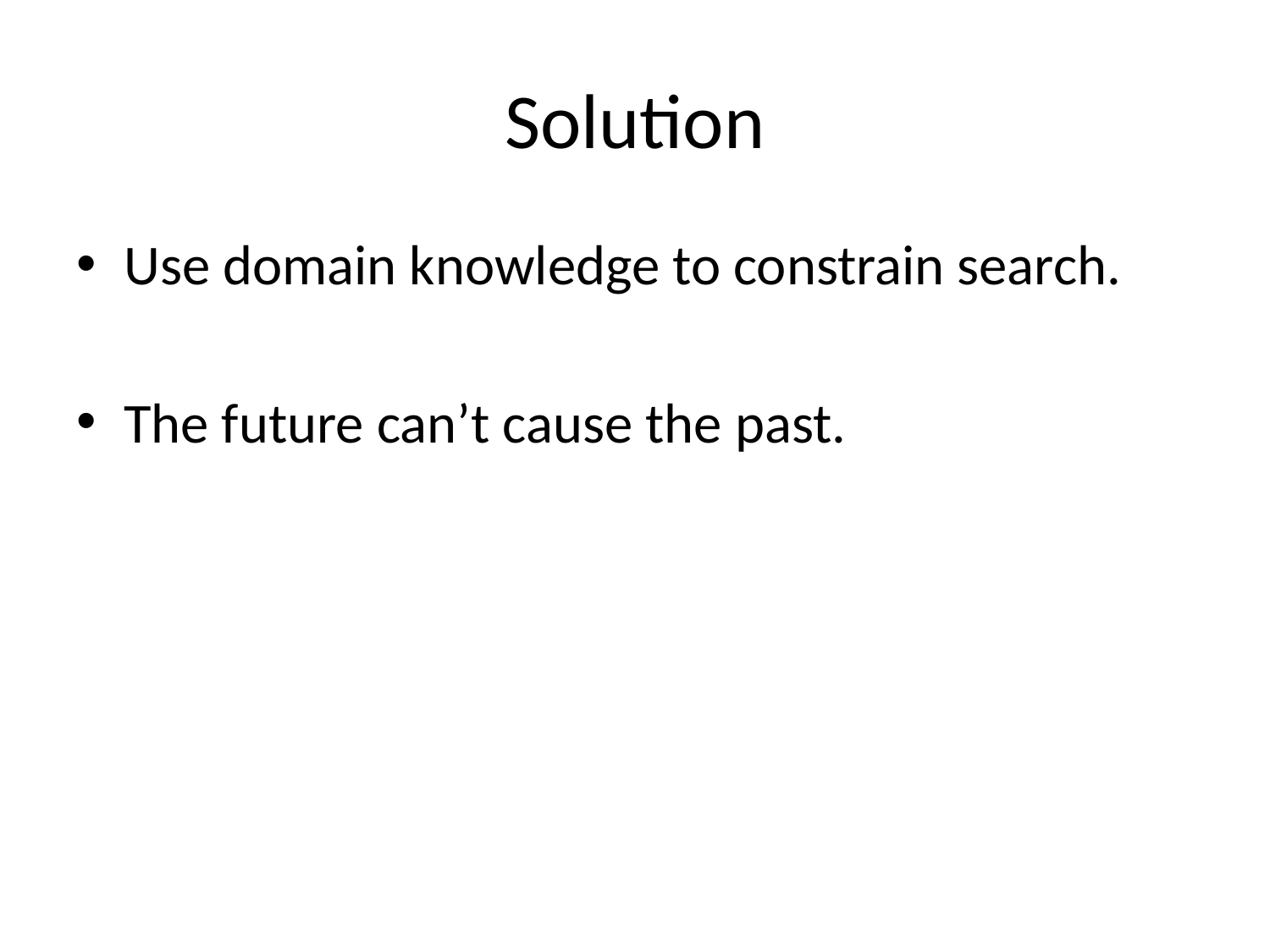

# Solution
Use domain knowledge to constrain search.

The future can’t cause the past.